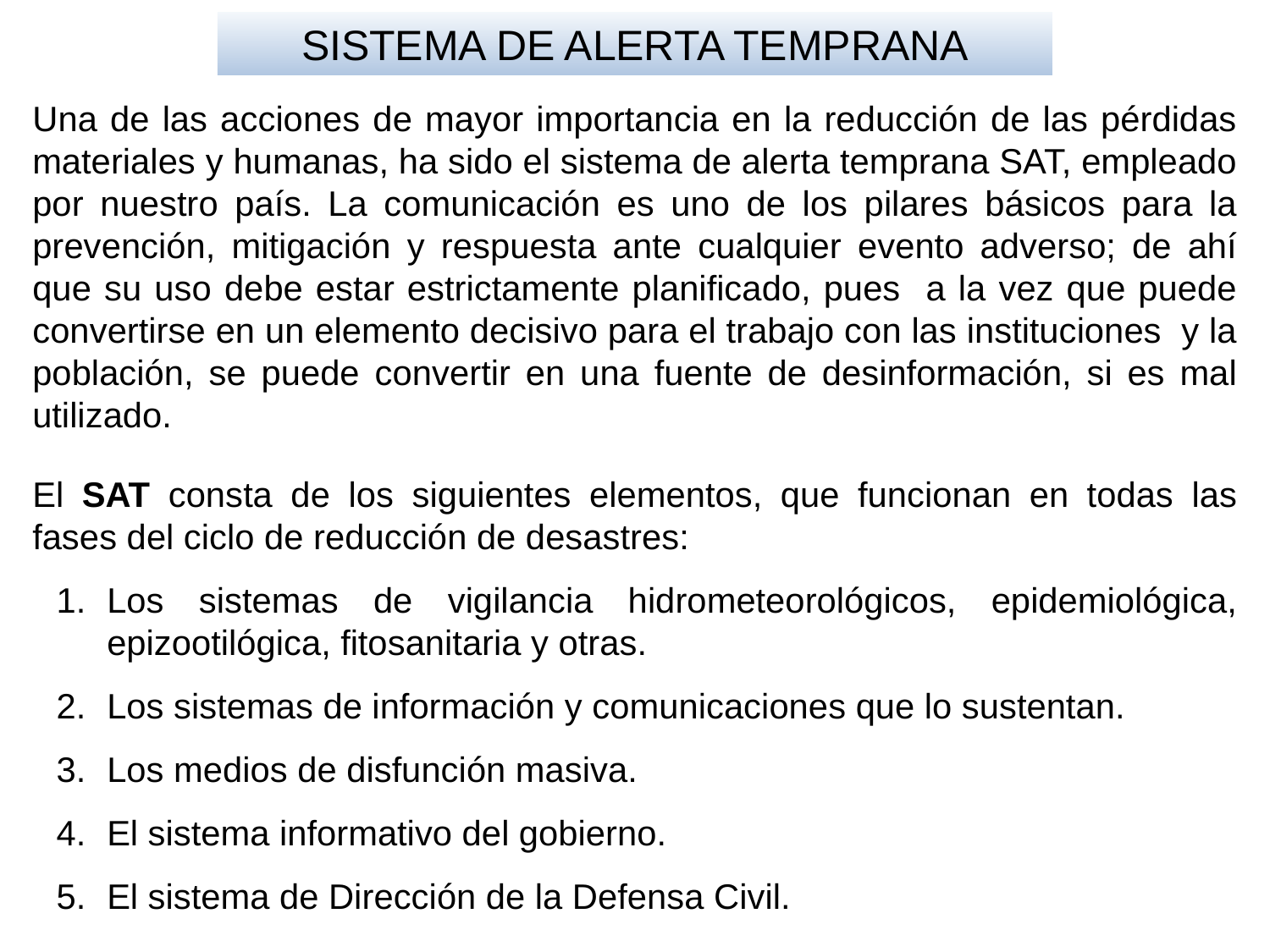

SISTEMA DE ALERTA TEMPRANA
Una de las acciones de mayor importancia en la reducción de las pérdidas materiales y humanas, ha sido el sistema de alerta temprana SAT, empleado por nuestro país. La comunicación es uno de los pilares básicos para la prevención, mitigación y respuesta ante cualquier evento adverso; de ahí que su uso debe estar estrictamente planificado, pues  a la vez que puede convertirse en un elemento decisivo para el trabajo con las instituciones  y la población, se puede convertir en una fuente de desinformación, si es mal utilizado.
El SAT consta de los siguientes elementos, que funcionan en todas las fases del ciclo de reducción de desastres:
1.	Los sistemas de vigilancia hidrometeorológicos, epidemiológica, epizootilógica, fitosanitaria y otras.
2.	Los sistemas de información y comunicaciones que lo sustentan.
3.	Los medios de disfunción masiva.
4.	El sistema informativo del gobierno.
5.	El sistema de Dirección de la Defensa Civil.